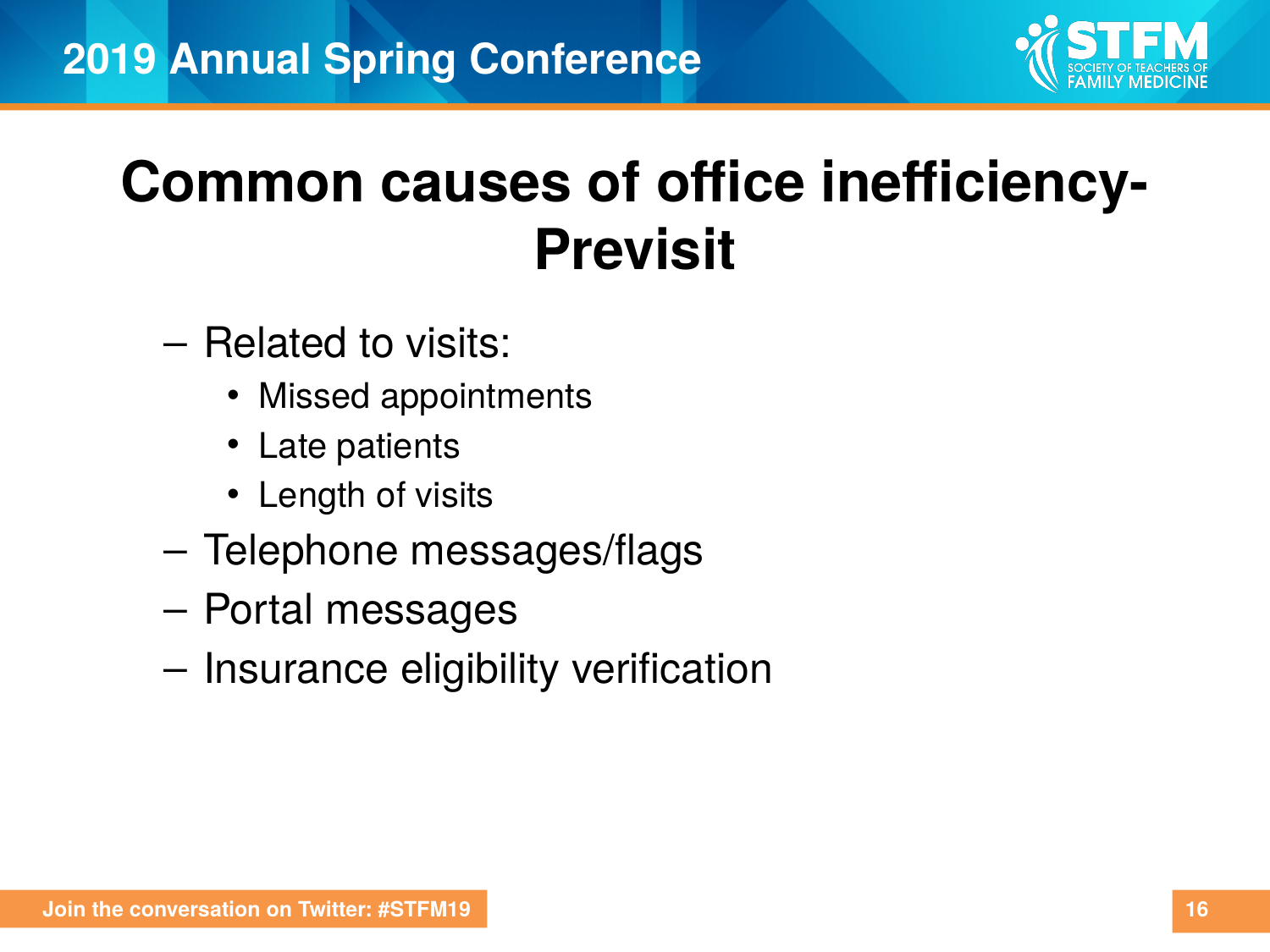

# Common causes of office inefficiency- Previsit
Related to visits:
Missed appointments
Late patients
Length of visits
Telephone messages/flags
Portal messages
Insurance eligibility verification